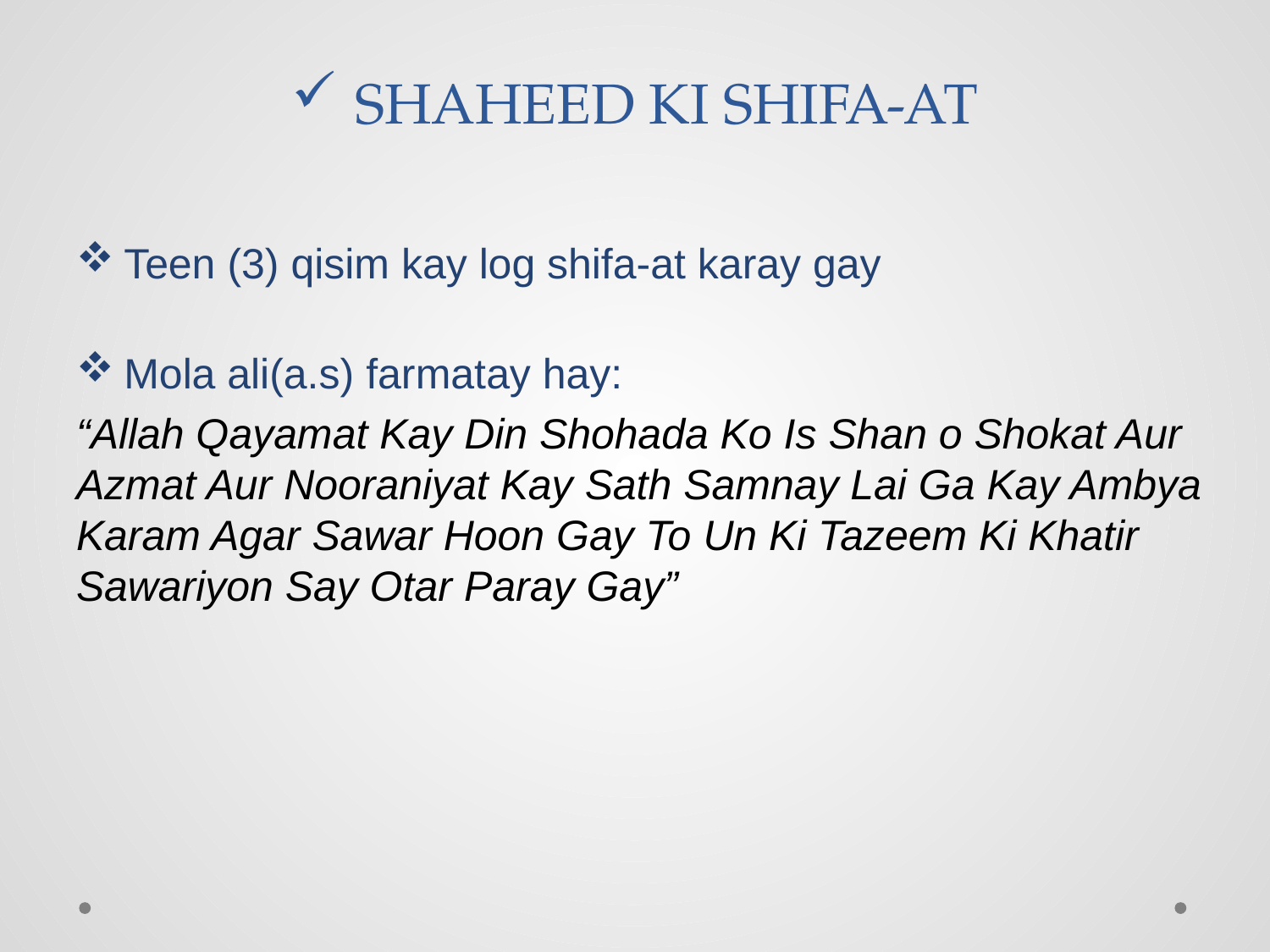

# SHAHEED KI SHIFA-AT
Teen (3) qisim kay log shifa-at karay gay
Mola ali(a.s) farmatay hay:
“Allah Qayamat Kay Din Shohada Ko Is Shan o Shokat Aur Azmat Aur Nooraniyat Kay Sath Samnay Lai Ga Kay Ambya Karam Agar Sawar Hoon Gay To Un Ki Tazeem Ki Khatir Sawariyon Say Otar Paray Gay”